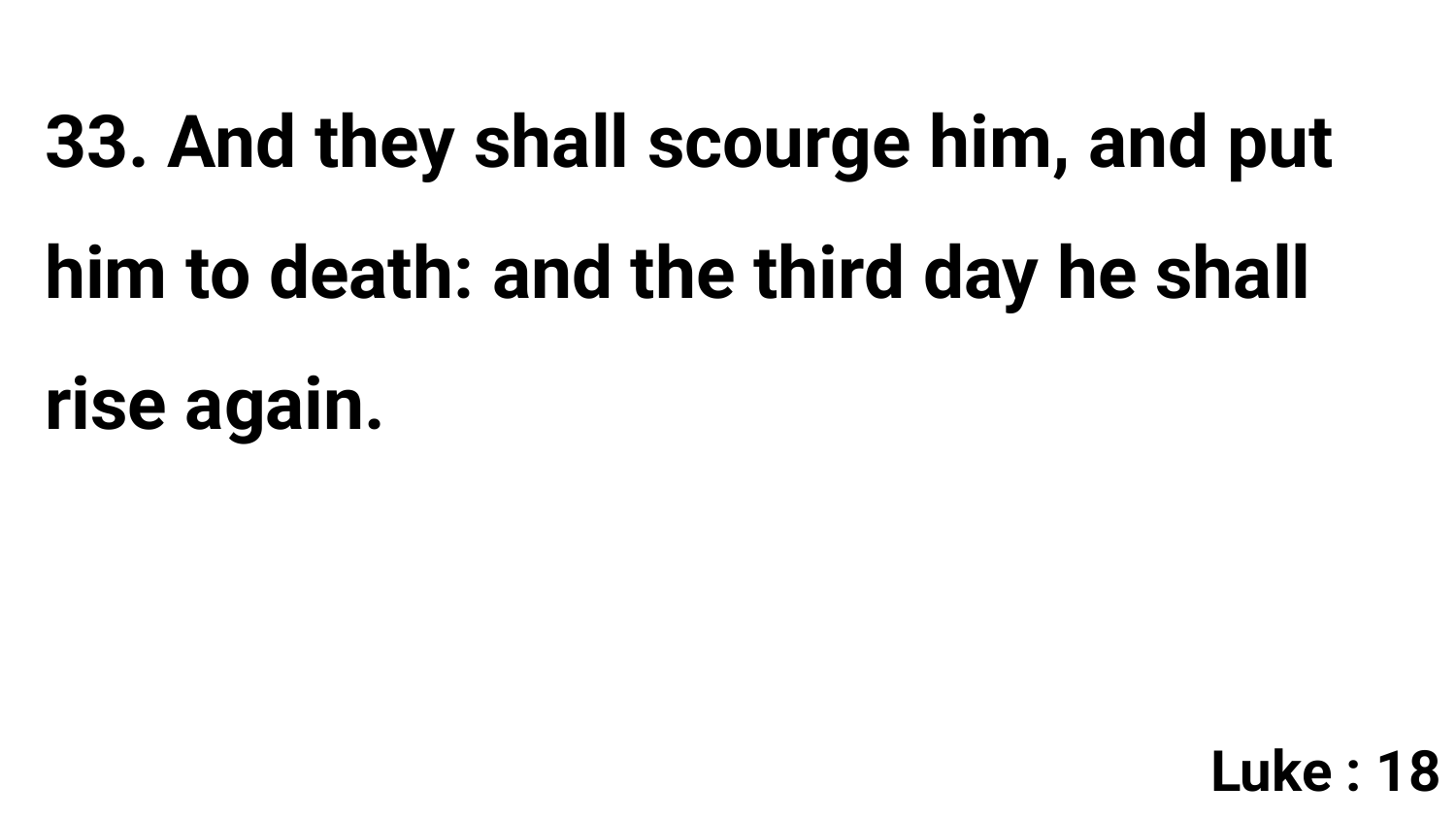

33. And they shall scourge him, and put him to death: and the third day he shall rise again.
Luke : 18